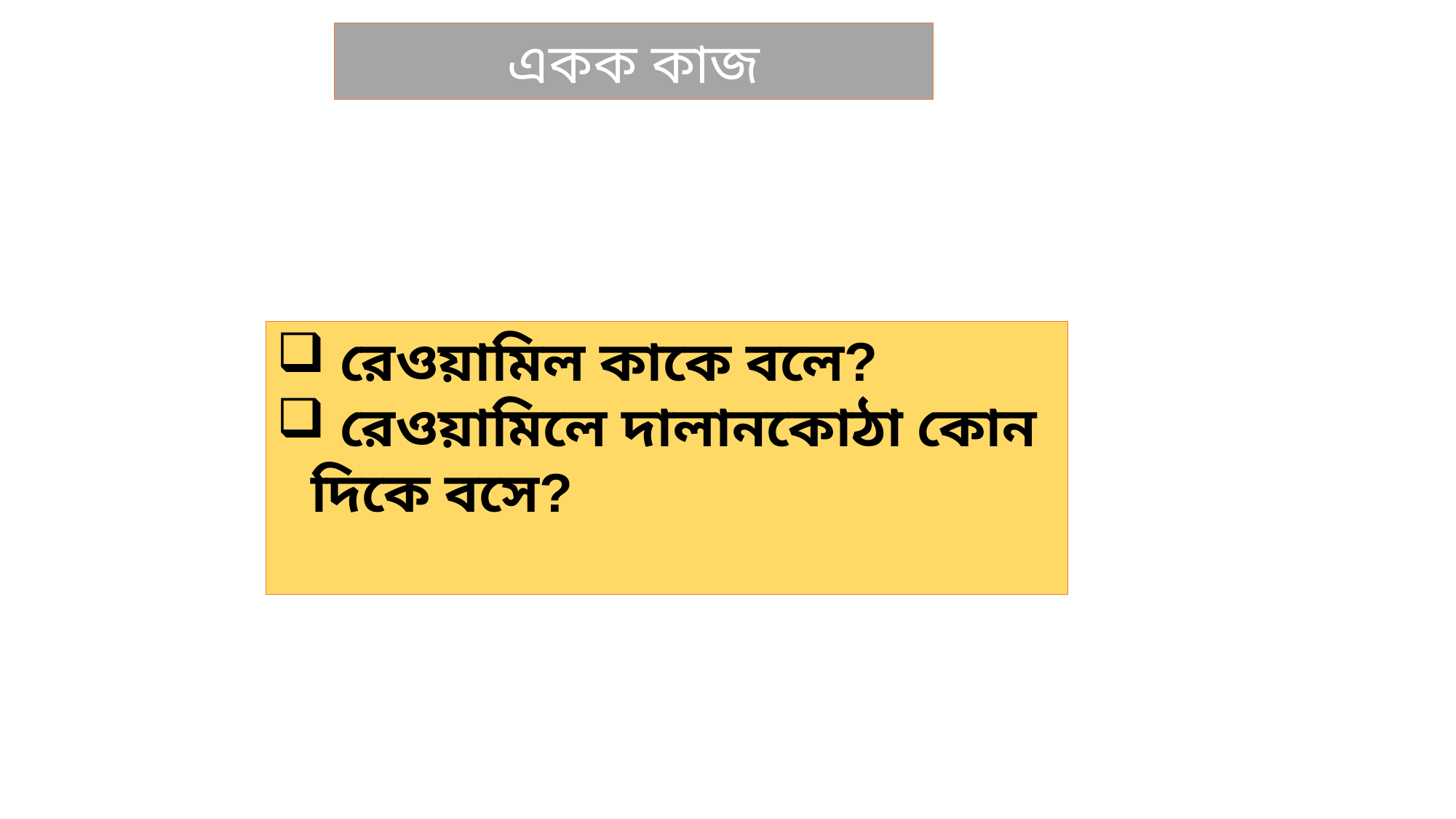

একক কাজ
 রেওয়ামিল কাকে বলে?
 রেওয়ামিলে দালানকোঠা কোন দিকে বসে?